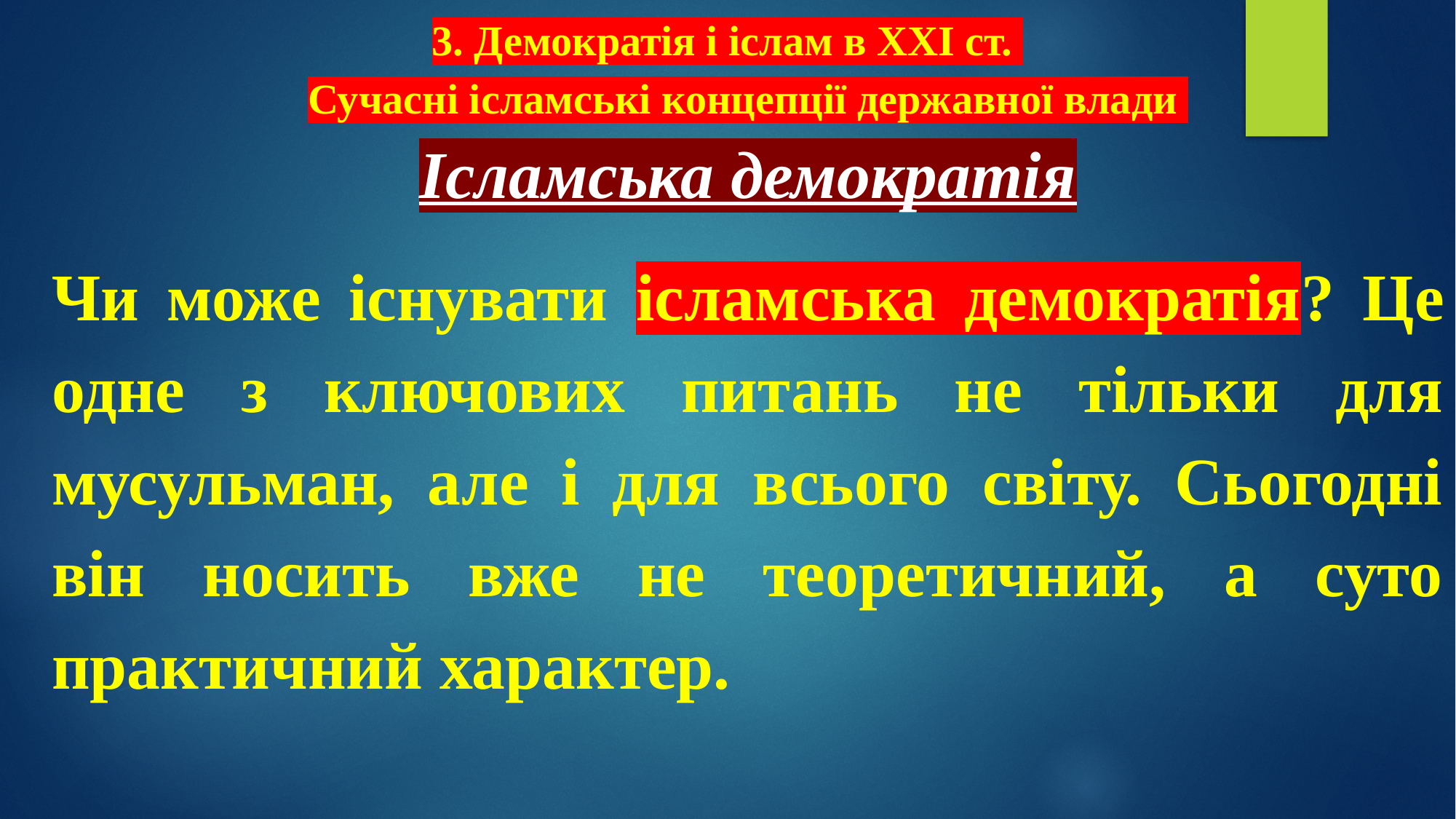

# 3. Демократія і іслам в XXI ст. Сучасні ісламські концепції державної влади
Ісламська демократія
Чи може існувати ісламська демократія? Це одне з ключових питань не тільки для мусульман, але і для всього світу. Сьогодні він носить вже не теоретичний, а суто практичний характер.